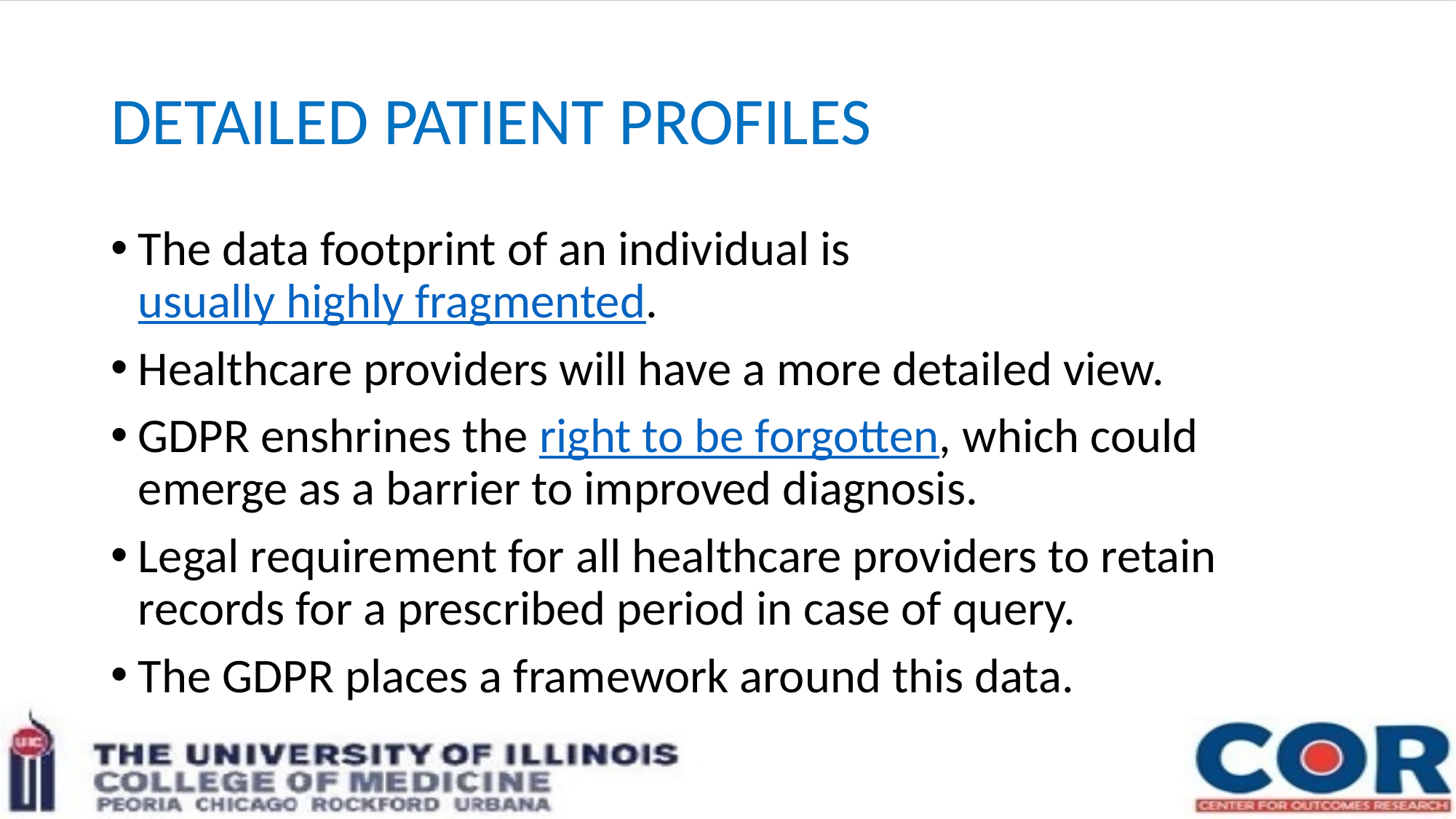

# DETAILED PATIENT PROFILES
The data footprint of an individual is usually highly fragmented.
Healthcare providers will have a more detailed view.
GDPR enshrines the right to be forgotten, which could emerge as a barrier to improved diagnosis.
Legal requirement for all healthcare providers to retain records for a prescribed period in case of query.
The GDPR places a framework around this data.